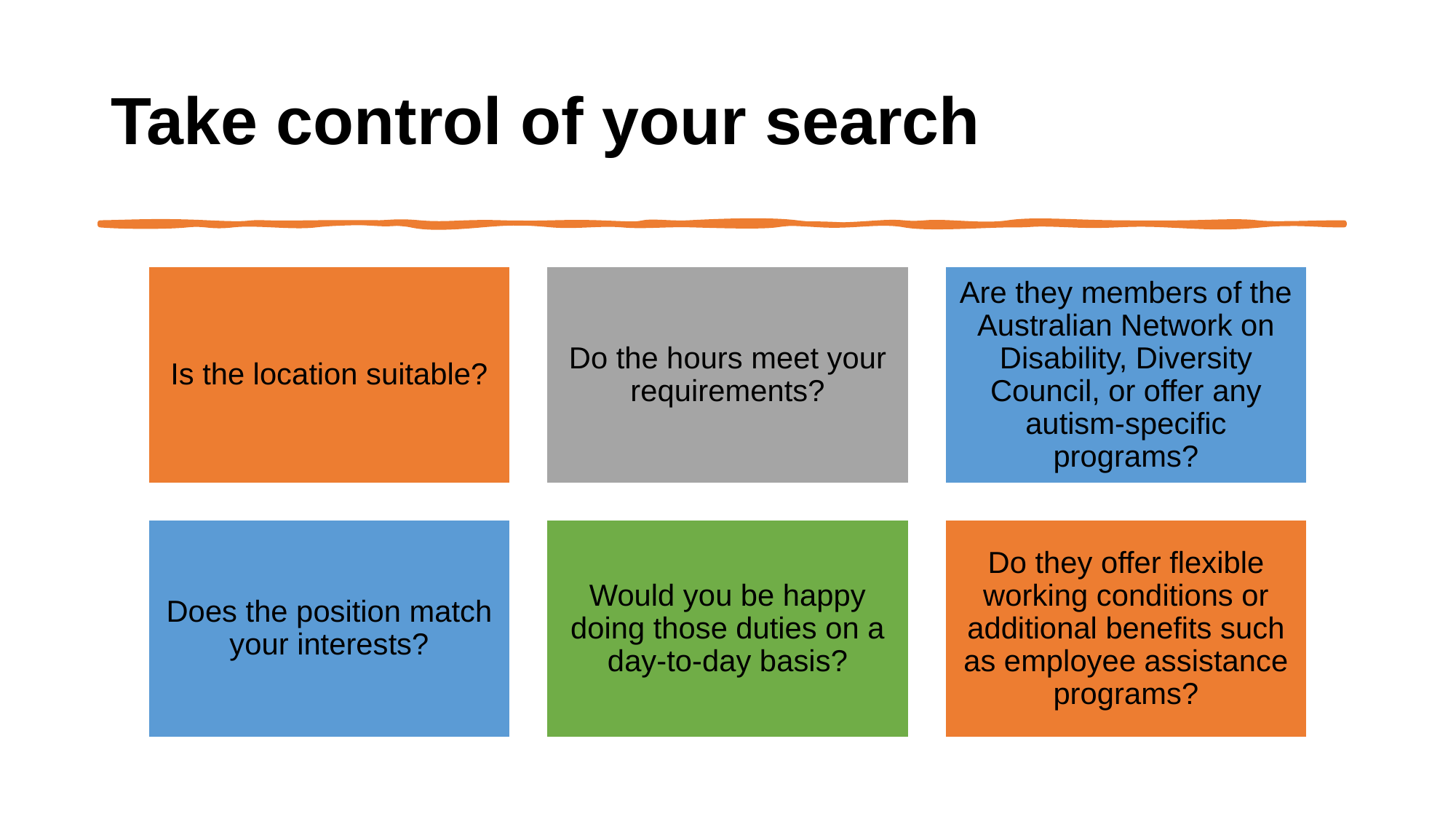

# Take control of your search

Is the location suitable?
Do the hours meet your requirements?
Are they members of the Australian Network on Disability, Diversity Council, or offer any autism-specific programs?
Does the position match your interests?
Would you be happy doing those duties on a day-to-day basis?
Do they offer flexible working conditions or additional benefits such as employee assistance programs?